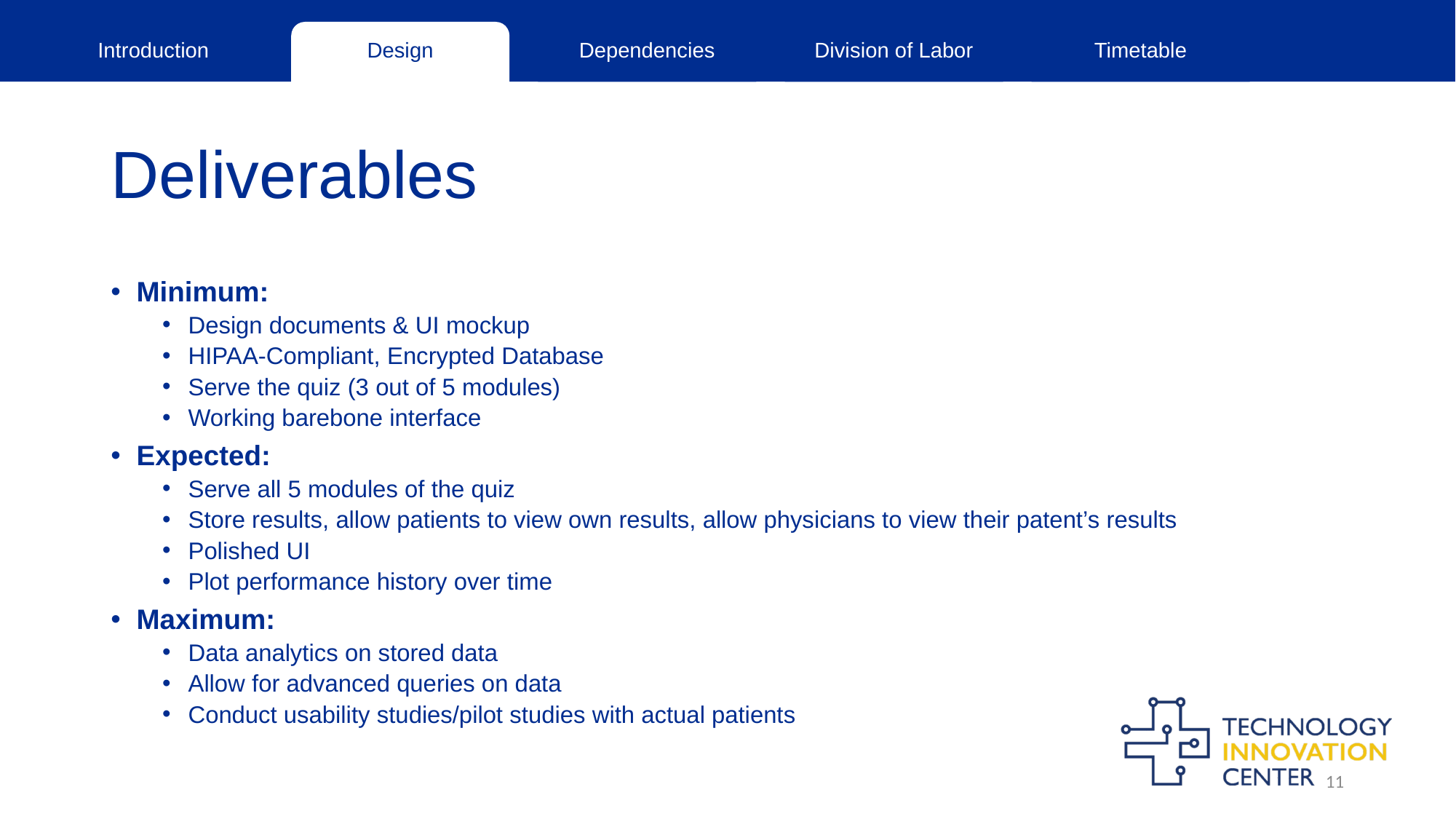

# Deliverables
Minimum:
Design documents & UI mockup
HIPAA-Compliant, Encrypted Database
Serve the quiz (3 out of 5 modules)
Working barebone interface
Expected:
Serve all 5 modules of the quiz
Store results, allow patients to view own results, allow physicians to view their patent’s results
Polished UI
Plot performance history over time
Maximum:
Data analytics on stored data
Allow for advanced queries on data
Conduct usability studies/pilot studies with actual patients

11